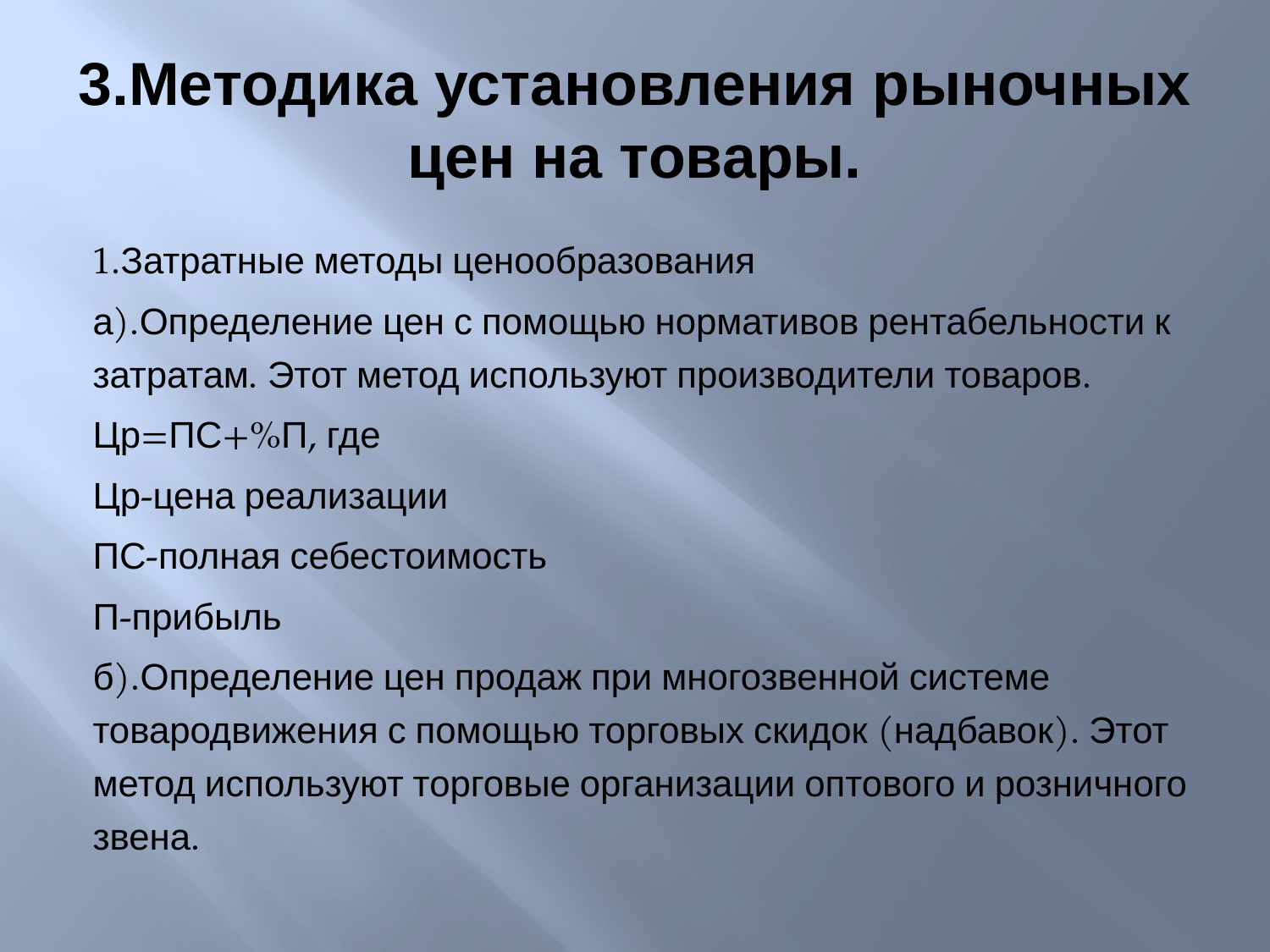

# 3.Методика установления рыночных цен на товары.
1.Затратные методы ценообразования
а).Определение цен с помощью нормативов рентабельности к затратам. Этот метод используют производители товаров.
Цр=ПС+%П, где
Цр-цена реализации
ПС-полная себестоимость
П-прибыль
б).Определение цен продаж при многозвенной системе товародвижения с помощью торговых скидок (надбавок). Этот метод используют торговые организации оптового и розничного звена.